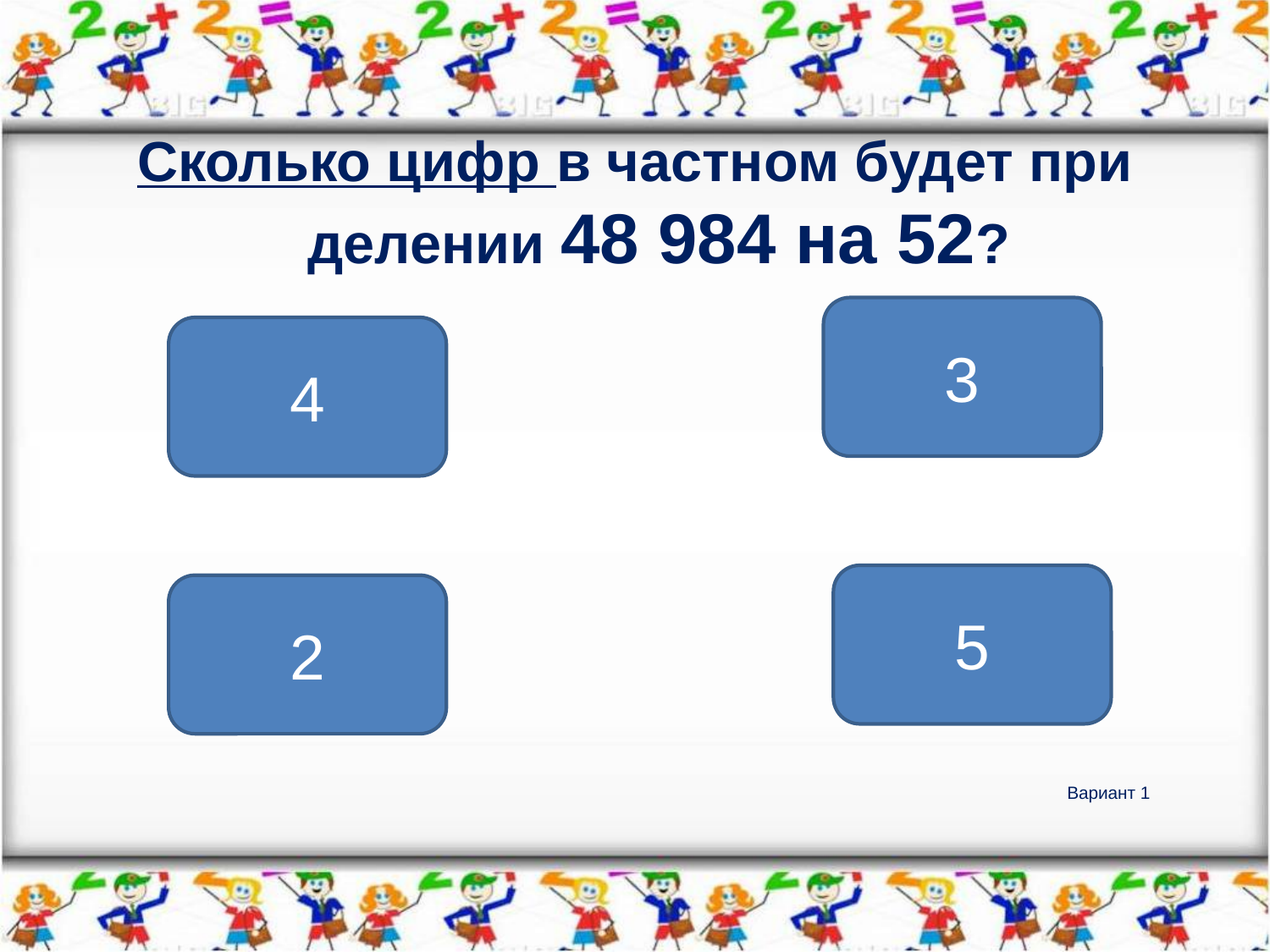

Сколько цифр в частном будет при делении 48 984 на 52?
3
4
5
2
# Вариант 1